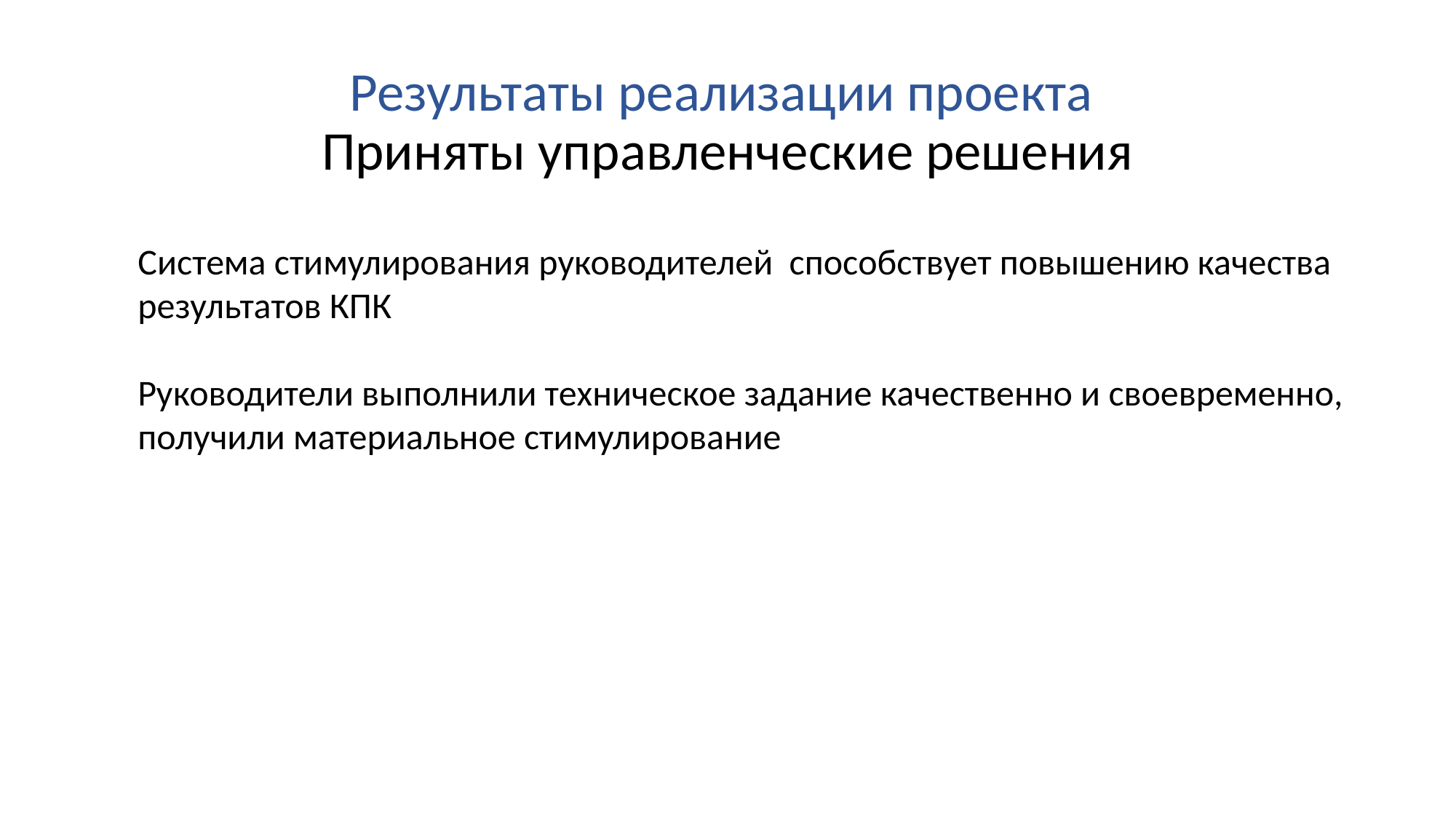

# Результаты реализации проекта Приняты управленческие решения

Система стимулирования руководителей  способствует повышению качества результатов КПК

Руководители выполнили техническое задание качественно и своевременно, получили материальное стимулирование